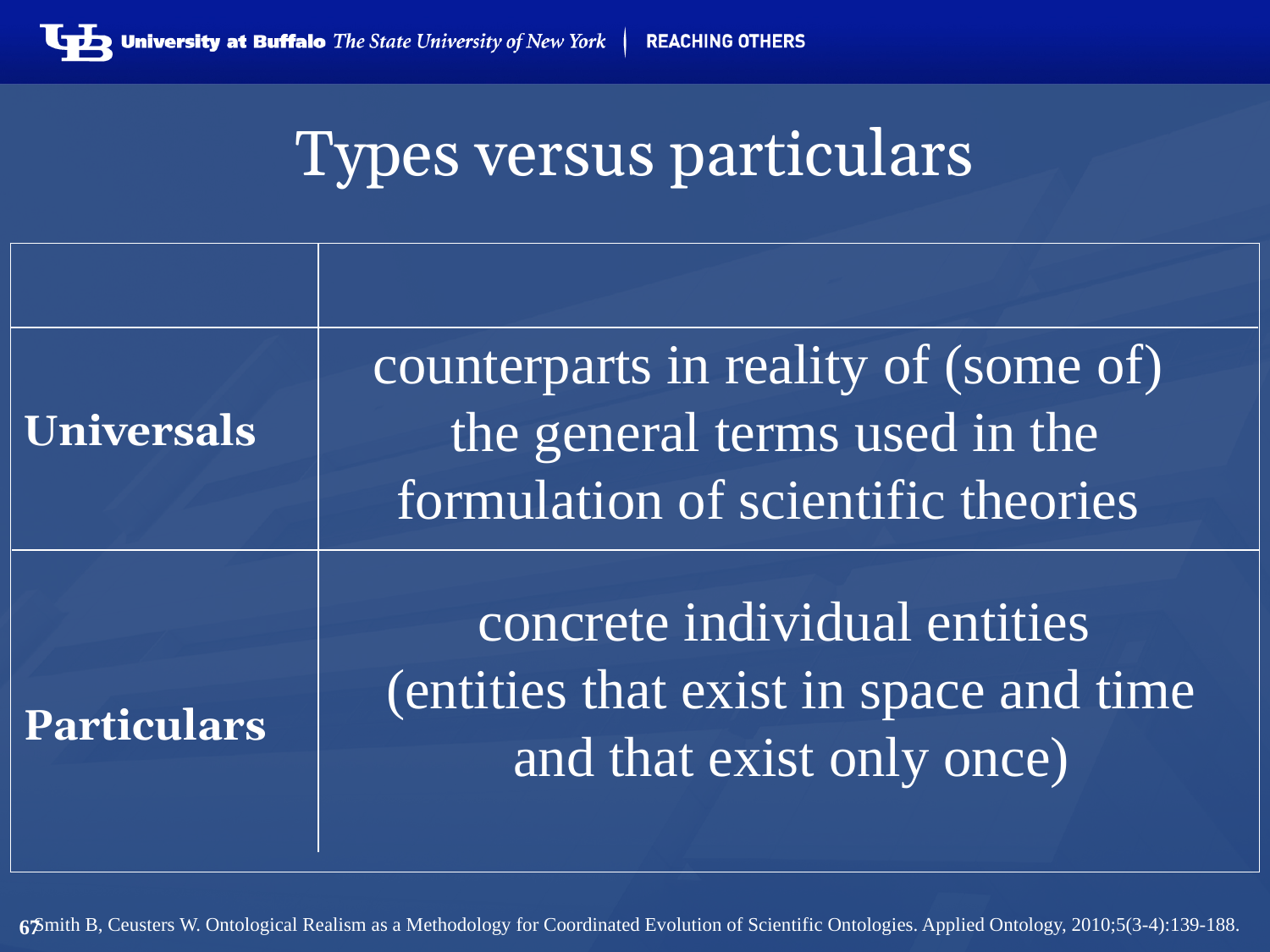

# Types versus particulars
|  |  |  |
| --- | --- | --- |
| Universals |  |  |
| Particulars |  |  |
counterparts in reality of (some of)
the general terms used in the formulation of scientific theories
concrete individual entities
(entities that exist in space and time and that exist only once)
67
Smith B, Ceusters W. Ontological Realism as a Methodology for Coordinated Evolution of Scientific Ontologies. Applied Ontology, 2010;5(3-4):139-188.